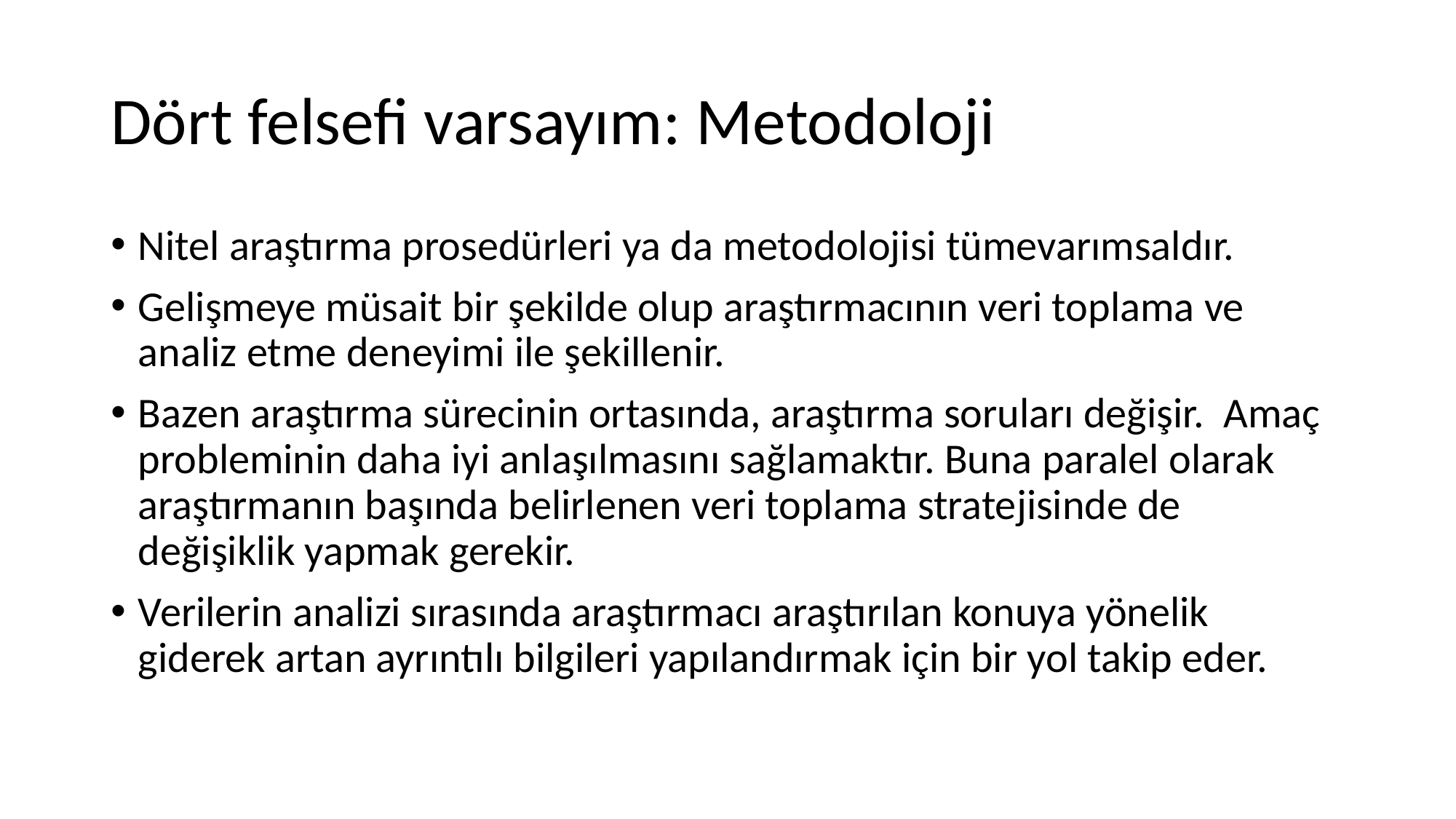

# Dört felsefi varsayım: Metodoloji
Nitel araştırma prosedürleri ya da metodolojisi tümevarımsaldır.
Gelişmeye müsait bir şekilde olup araştırmacının veri toplama ve analiz etme deneyimi ile şekillenir.
Bazen araştırma sürecinin ortasında, araştırma soruları değişir.  Amaç probleminin daha iyi anlaşılmasını sağlamaktır. Buna paralel olarak araştırmanın başında belirlenen veri toplama stratejisinde de değişiklik yapmak gerekir.
Verilerin analizi sırasında araştırmacı araştırılan konuya yönelik giderek artan ayrıntılı bilgileri yapılandırmak için bir yol takip eder.